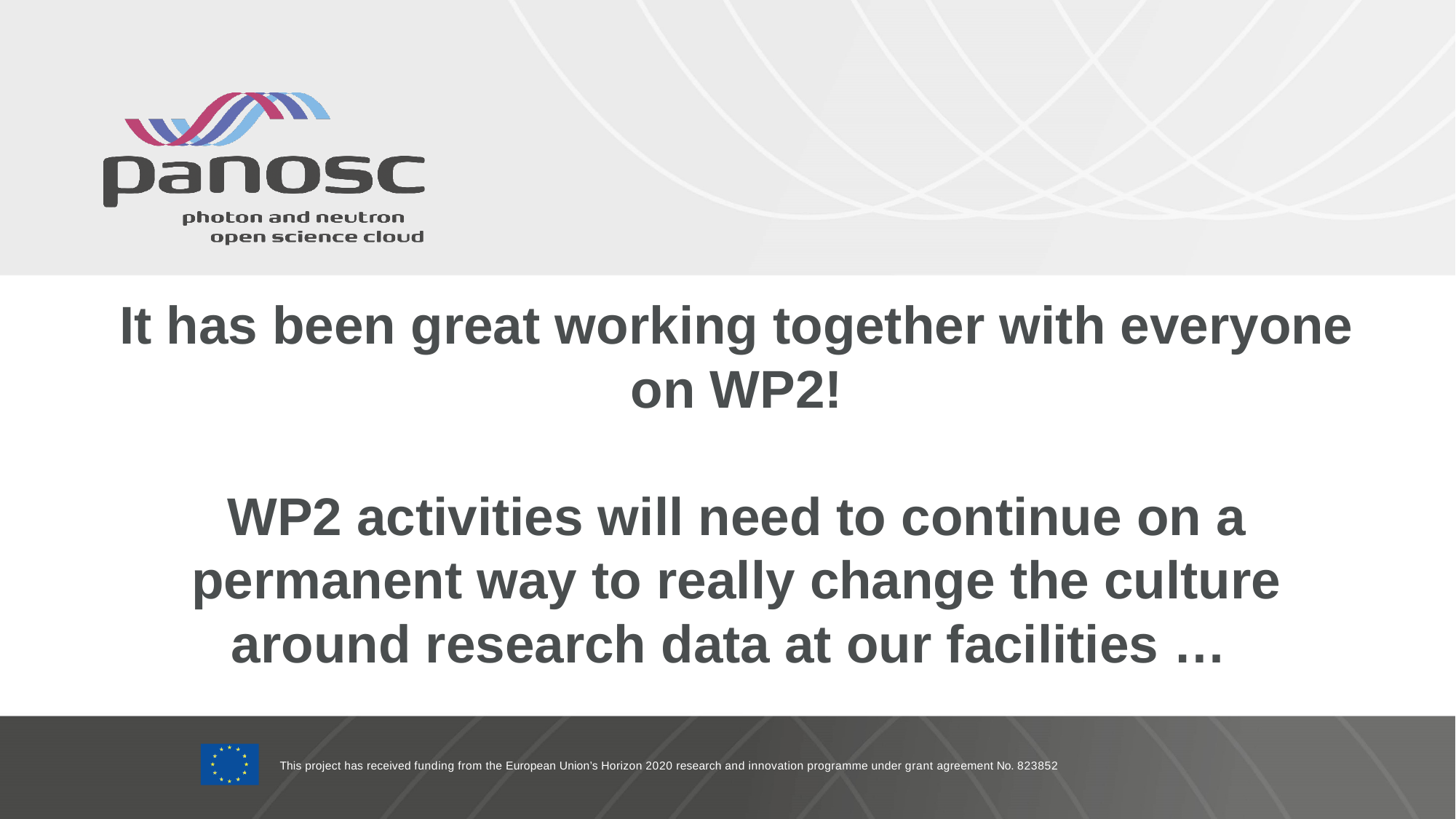

# It has been great working together with everyone on WP2! WP2 activities will need to continue on a permanent way to really change the culture around research data at our facilities …